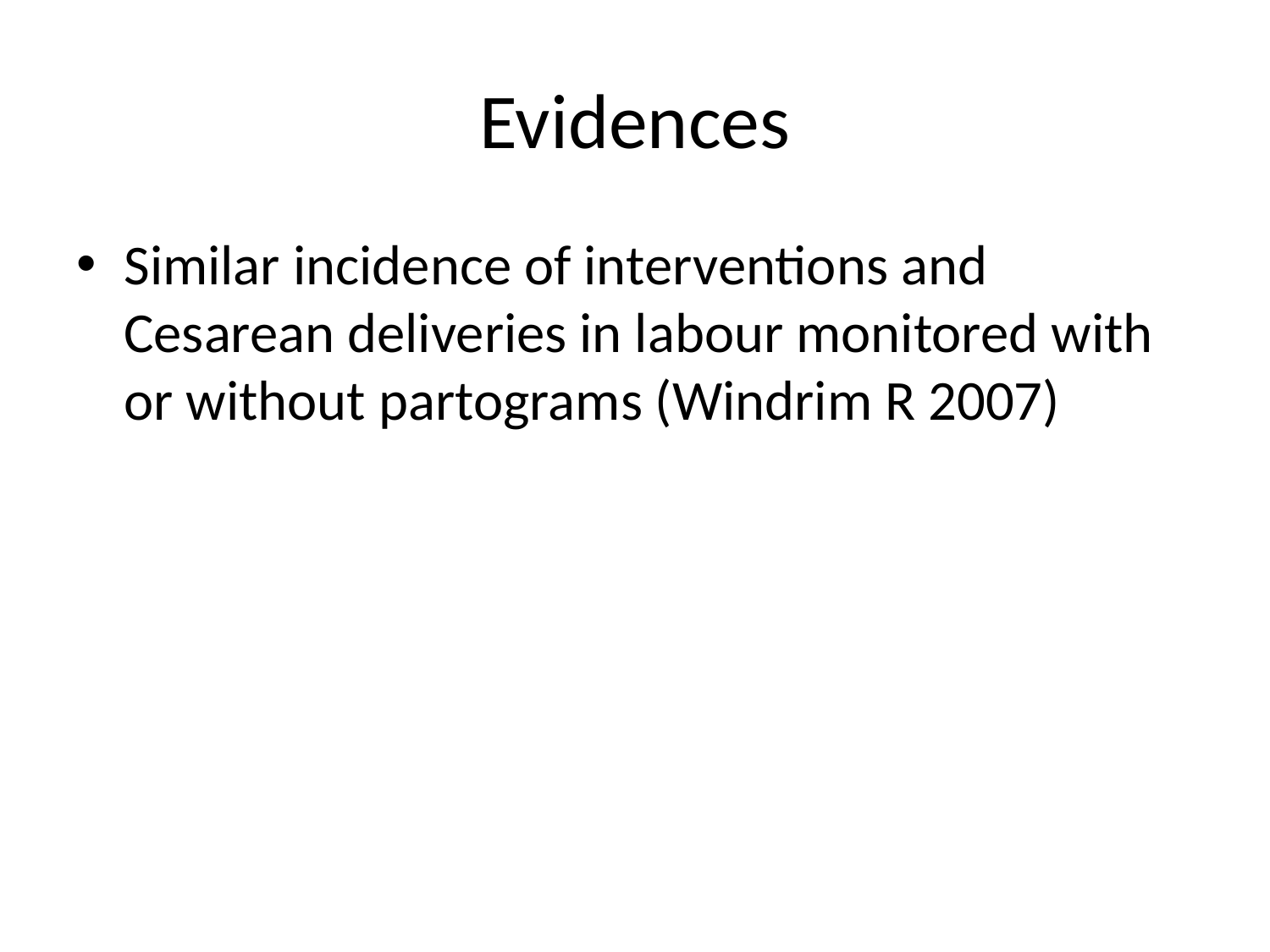

# Evidences
Similar incidence of interventions and Cesarean deliveries in labour monitored with or without partograms (Windrim R 2007)